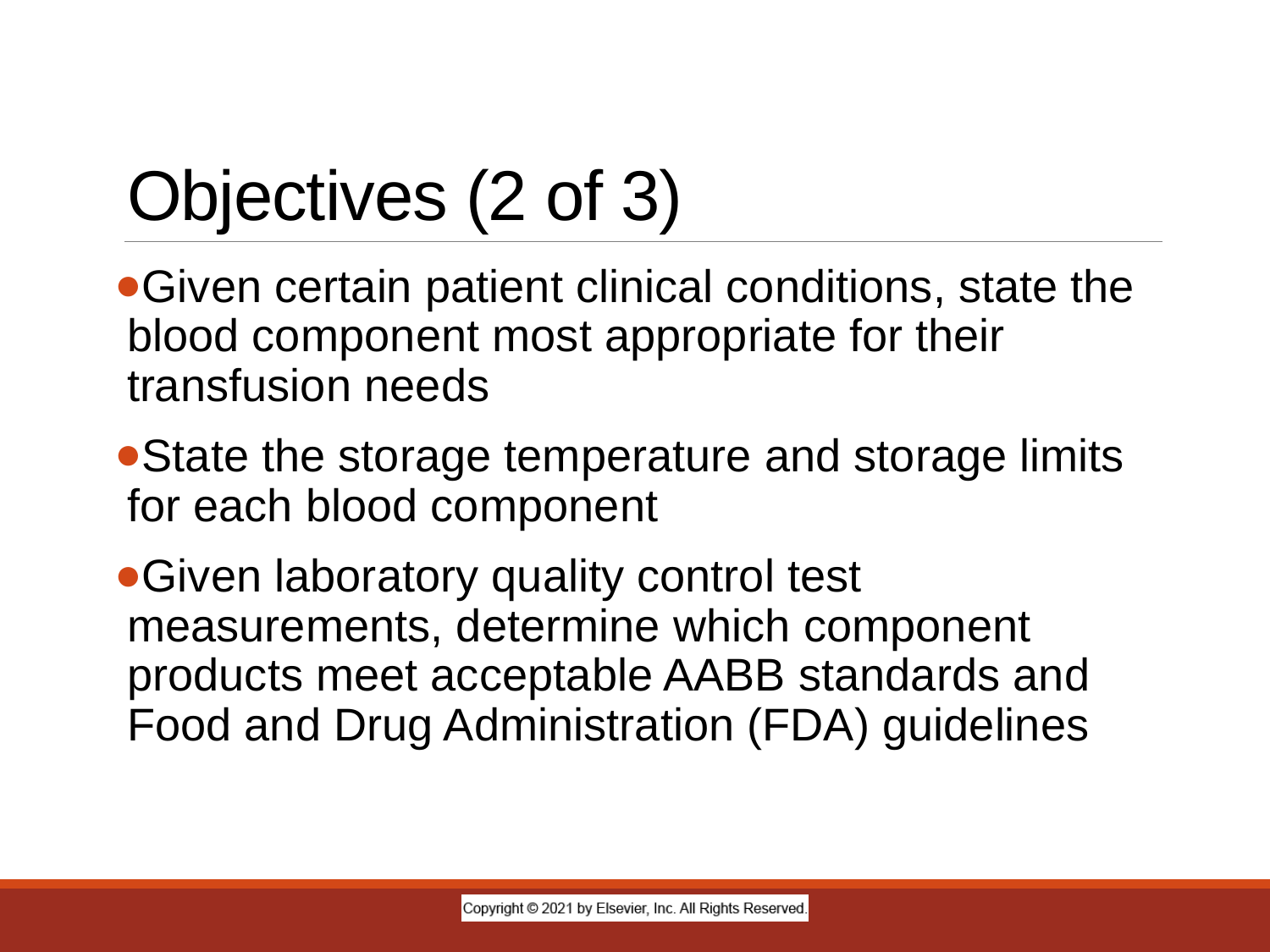

# Objectives (2 of 3)
Given certain patient clinical conditions, state the blood component most appropriate for their transfusion needs
State the storage temperature and storage limits for each blood component
Given laboratory quality control test measurements, determine which component products meet acceptable AABB standards and Food and Drug Administration (FDA) guidelines